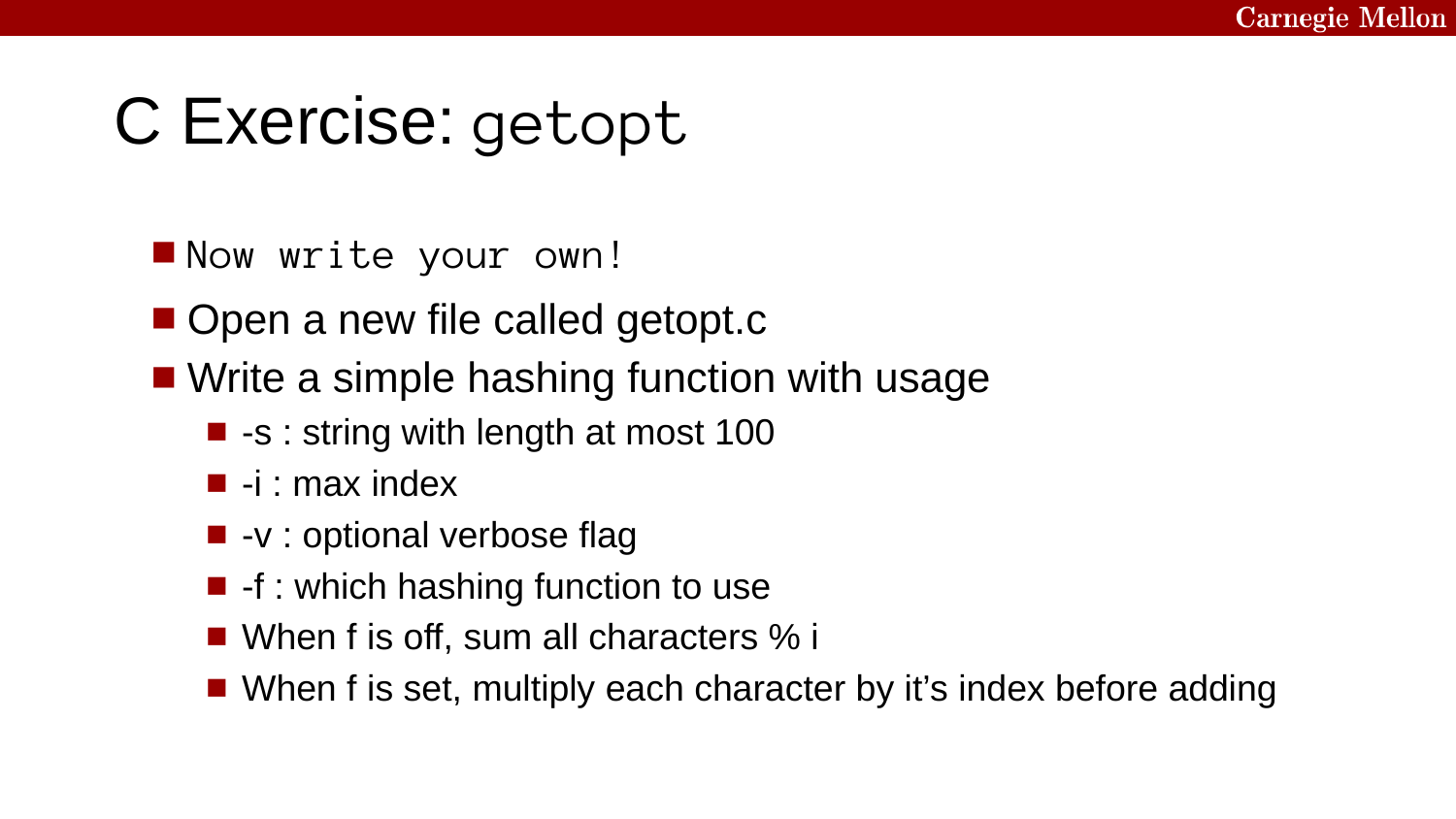

C Exercise: getopt
Now write your own!
Open a new file called getopt.c
Write a simple hashing function with usage
-s : string with length at most 100
-i : max index
-v : optional verbose flag
-f : which hashing function to use
When f is off, sum all characters % i
When f is set, multiply each character by it’s index before adding